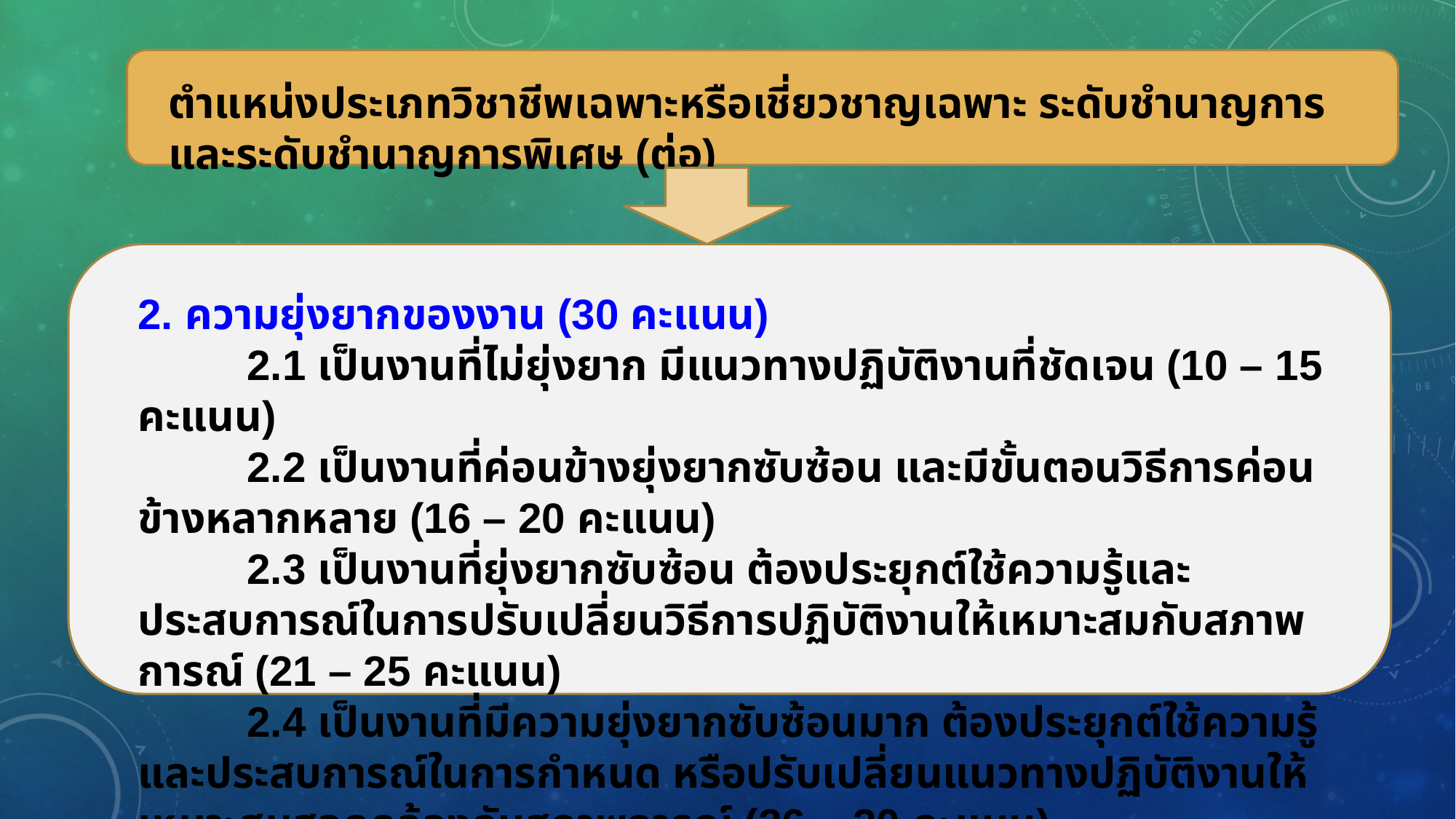

ตำแหน่งประเภทวิชาชีพเฉพาะหรือเชี่ยวชาญเฉพาะ ระดับชำนาญการ และระดับชำนาญการพิเศษ (ต่อ)

2. ความยุ่งยากของงาน (30 คะแนน)
	2.1 เป็นงานที่ไม่ยุ่งยาก มีแนวทางปฏิบัติงานที่ชัดเจน (10 – 15 คะแนน)
	2.2 เป็นงานที่ค่อนข้างยุ่งยากซับซ้อน และมีขั้นตอนวิธีการค่อนข้างหลากหลาย (16 – 20 คะแนน)
	2.3 เป็นงานที่ยุ่งยากซับซ้อน ต้องประยุกต์ใช้ความรู้และประสบการณ์ในการปรับเปลี่ยนวิธีการปฏิบัติงานให้เหมาะสมกับสภาพการณ์ (21 – 25 คะแนน)
	2.4 เป็นงานที่มีความยุ่งยากซับซ้อนมาก ต้องประยุกต์ใช้ความรู้และประสบการณ์ในการกำหนด หรือปรับเปลี่ยนแนวทางปฏิบัติงานให้เหมาะสมสอดคล้องกับสภาพการณ์ (26 – 30 คะแนน)